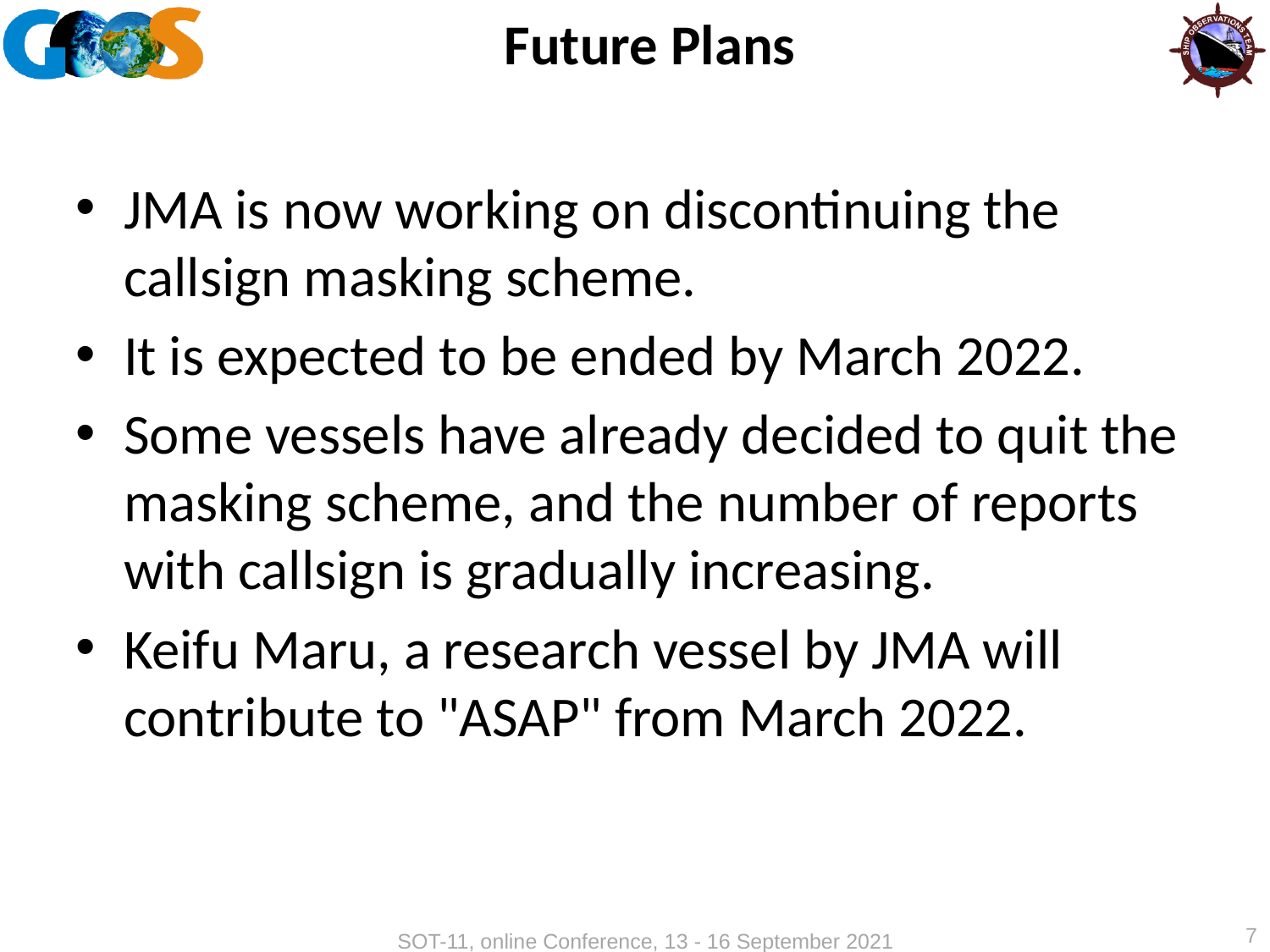

# Future Plans
JMA is now working on discontinuing the callsign masking scheme.
It is expected to be ended by March 2022.
Some vessels have already decided to quit the masking scheme, and the number of reports with callsign is gradually increasing.
Keifu Maru, a research vessel by JMA will contribute to "ASAP" from March 2022.
7